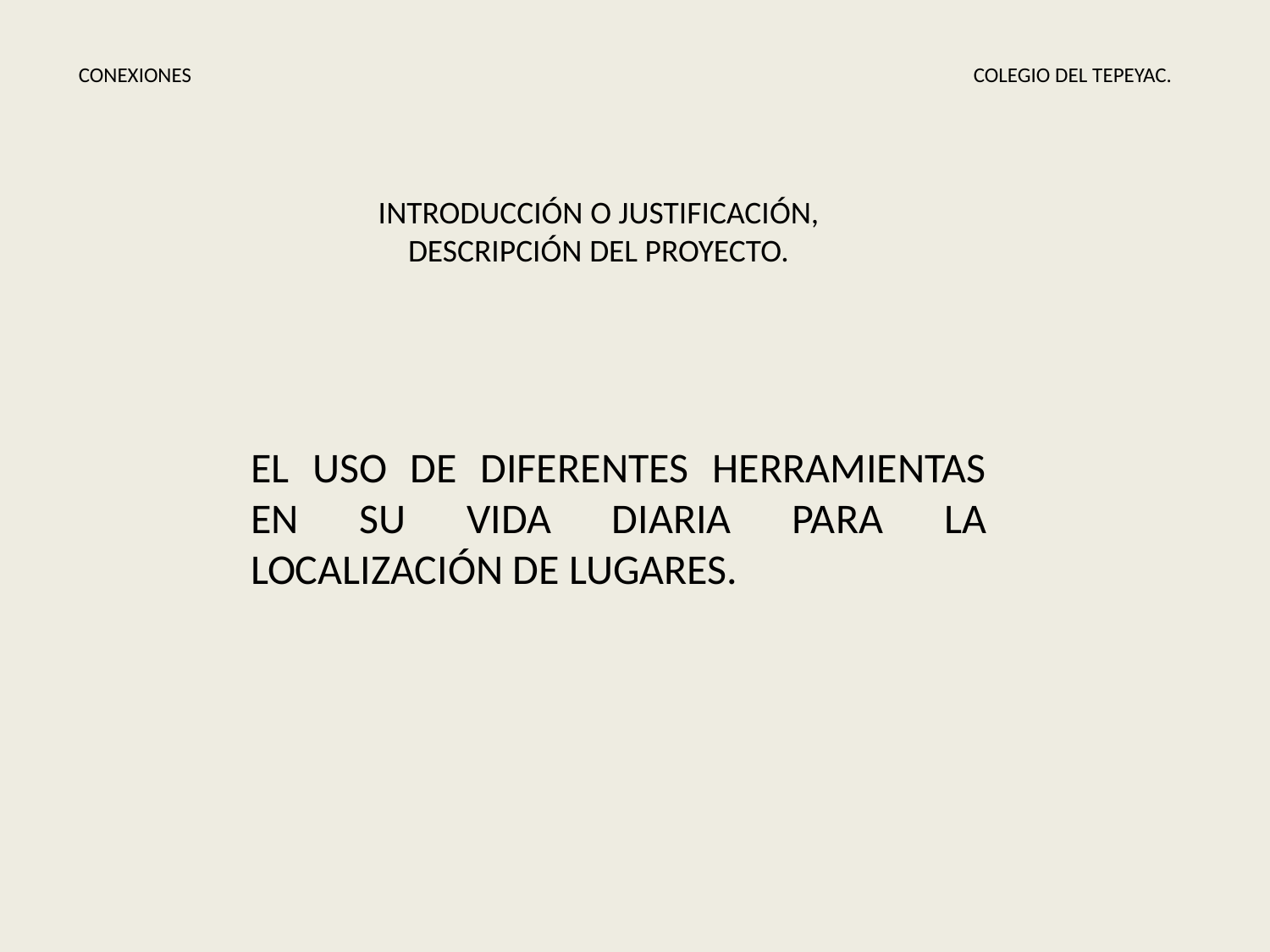

CONEXIONES
COLEGIO DEL TEPEYAC.
INTRODUCCIÓN O JUSTIFICACIÓN,
DESCRIPCIÓN DEL PROYECTO.
EL USO DE DIFERENTES HERRAMIENTAS EN SU VIDA DIARIA PARA LA LOCALIZACIÓN DE LUGARES.